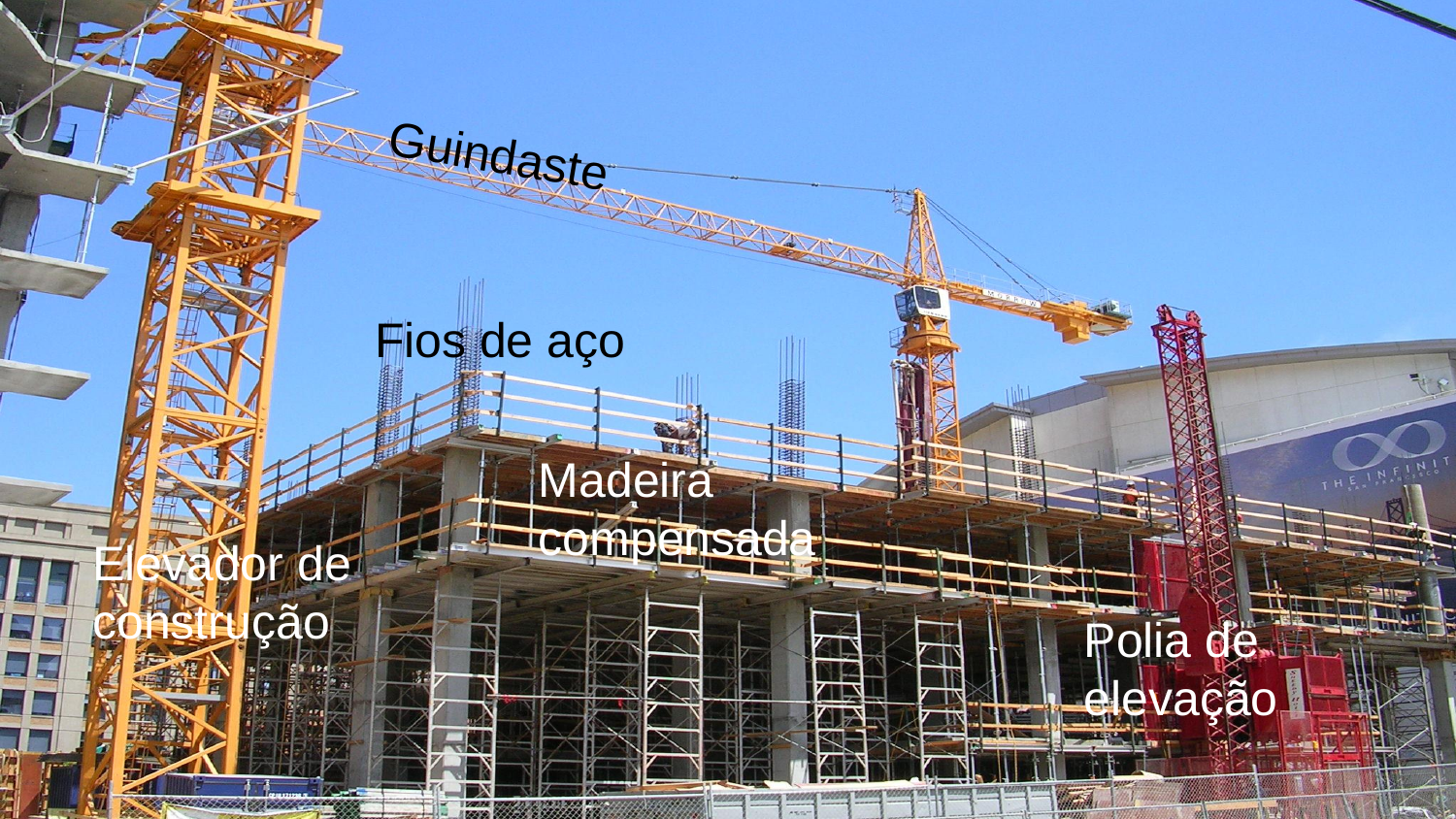

# Guindaste
Fios de aço

Madeira compensada
Elevador de construção
Polia de elevação